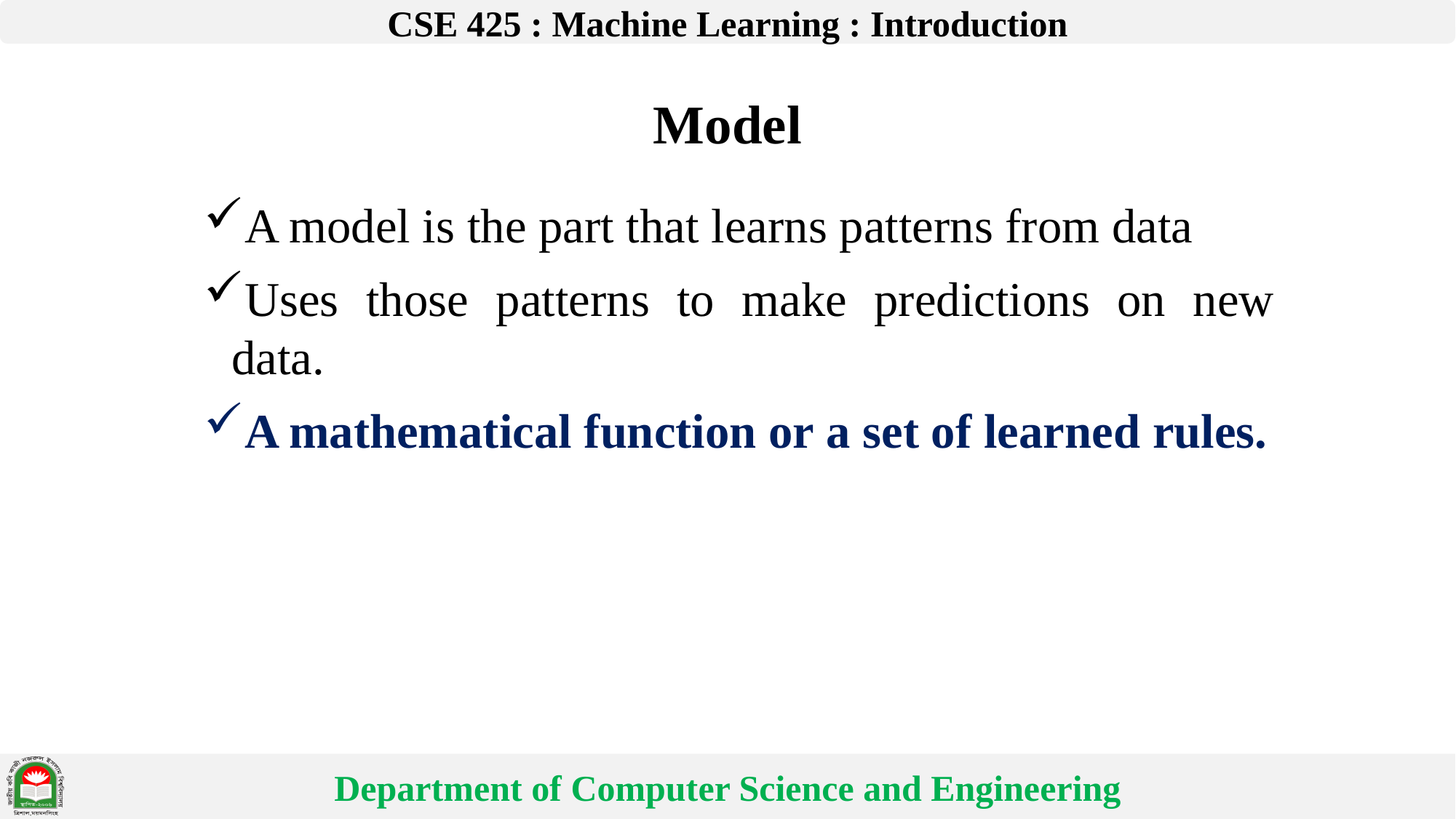

# Model
A model is the part that learns patterns from data
Uses those patterns to make predictions on new data.
A mathematical function or a set of learned rules.

9